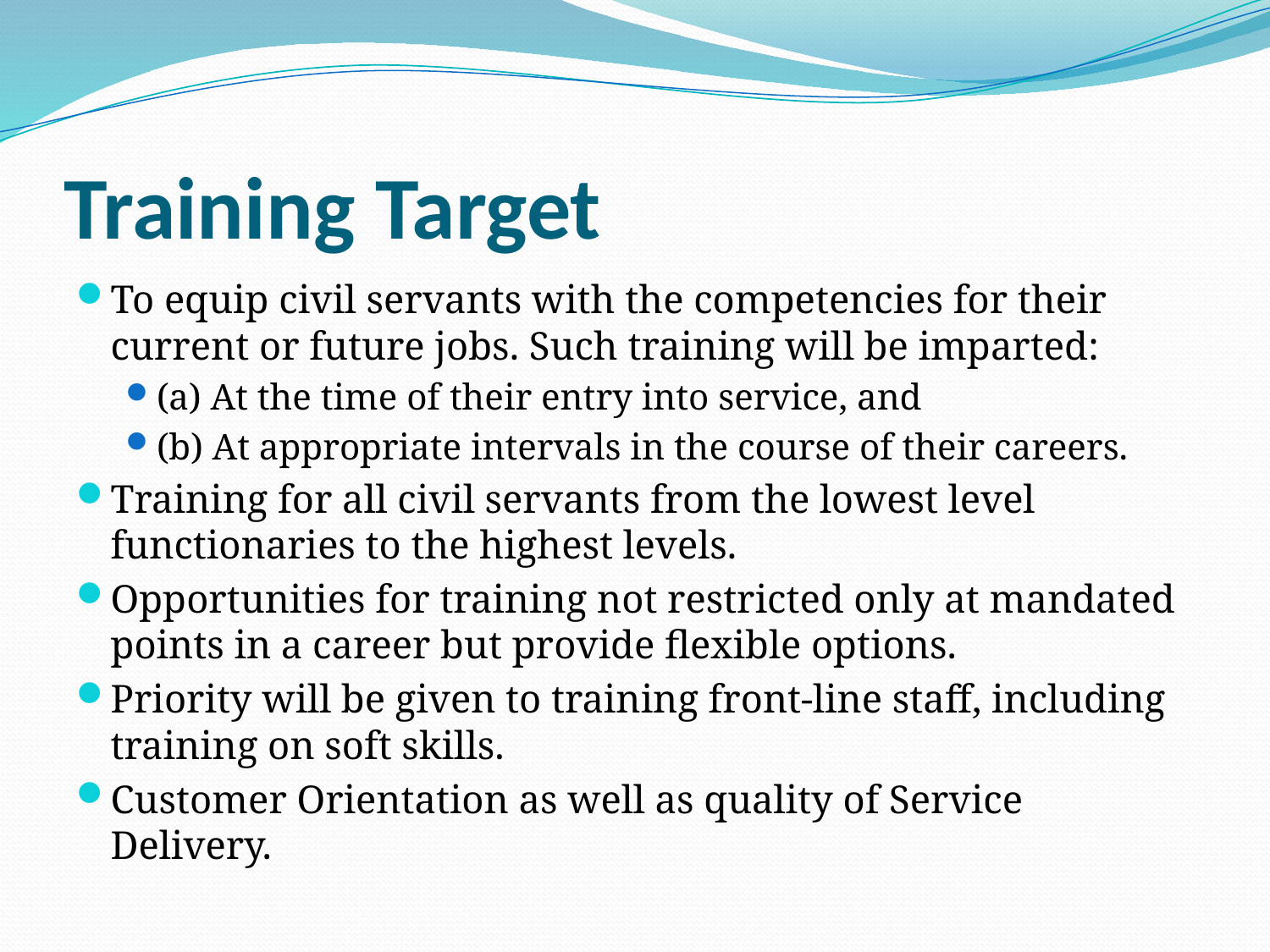

# Training Target
To equip civil servants with the competencies for their current or future jobs. Such training will be imparted:
(a) At the time of their entry into service, and
(b) At appropriate intervals in the course of their careers.
Training for all civil servants from the lowest level functionaries to the highest levels.
Opportunities for training not restricted only at mandated points in a career but provide flexible options.
Priority will be given to training front‐line staff, including training on soft skills.
Customer Orientation as well as quality of Service Delivery.